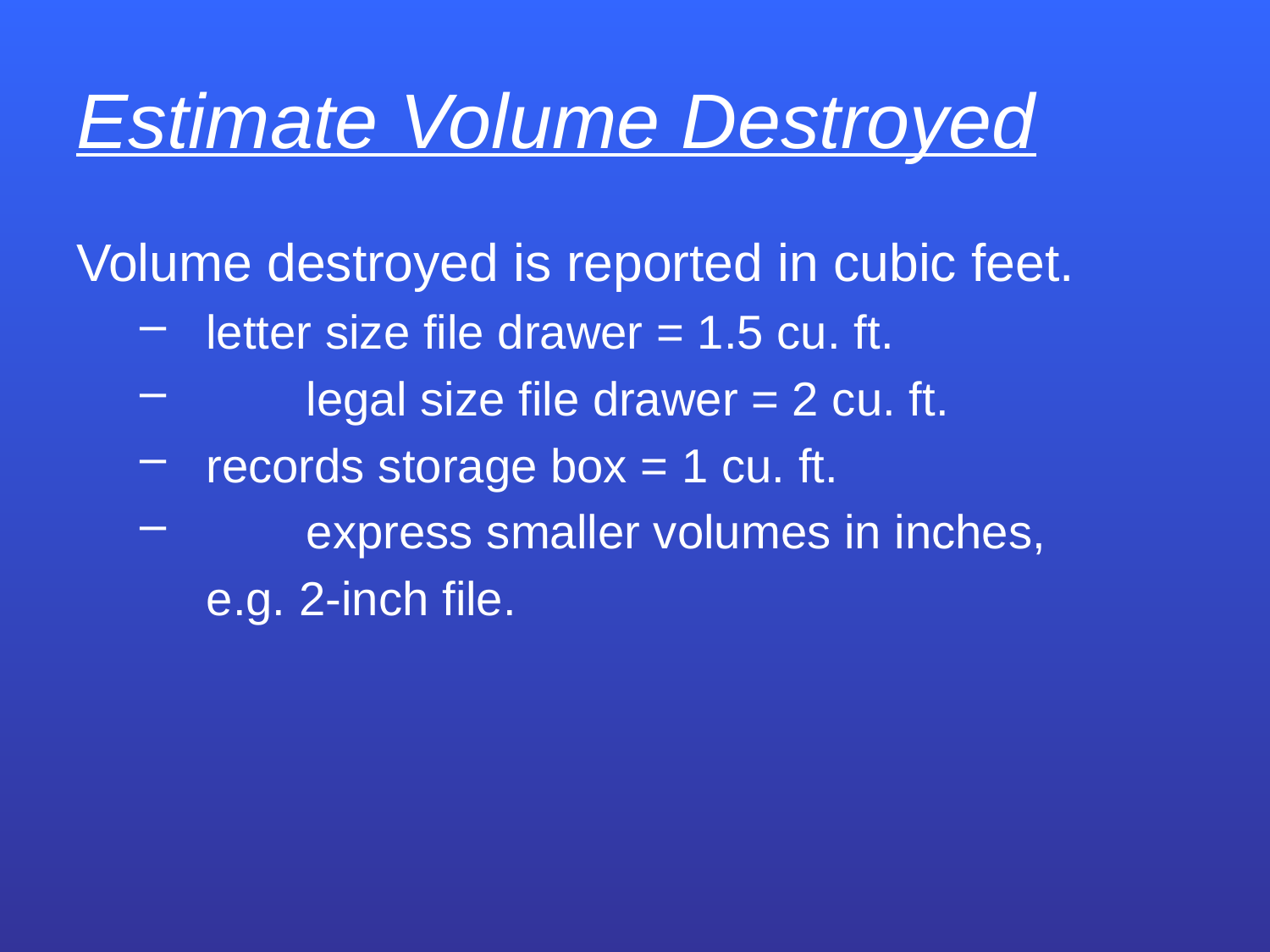

# Estimate Volume Destroyed
Volume destroyed is reported in cubic feet.
  letter size file drawer = 1.5 cu. ft.
	legal size file drawer = 2 cu. ft.
  records storage box = 1 cu. ft.
	express smaller volumes in inches,
     e.g. 2-inch file.